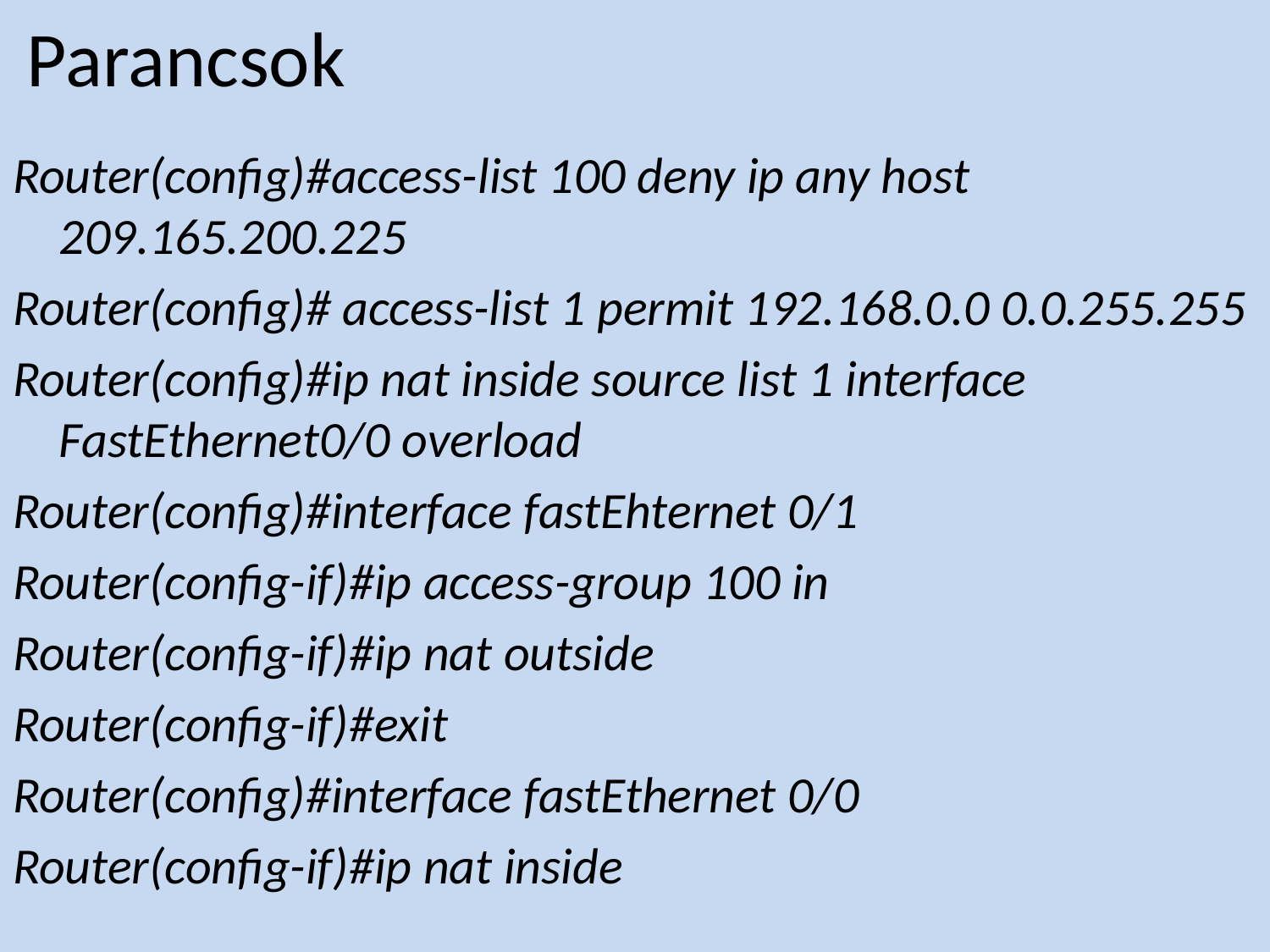

# Parancsok
Router(config)#access-list 100 deny ip any host 209.165.200.225
Router(config)# access-list 1 permit 192.168.0.0 0.0.255.255
Router(config)#ip nat inside source list 1 interface FastEthernet0/0 overload
Router(config)#interface fastEhternet 0/1
Router(config-if)#ip access-group 100 in
Router(config-if)#ip nat outside
Router(config-if)#exit
Router(config)#interface fastEthernet 0/0
Router(config-if)#ip nat inside